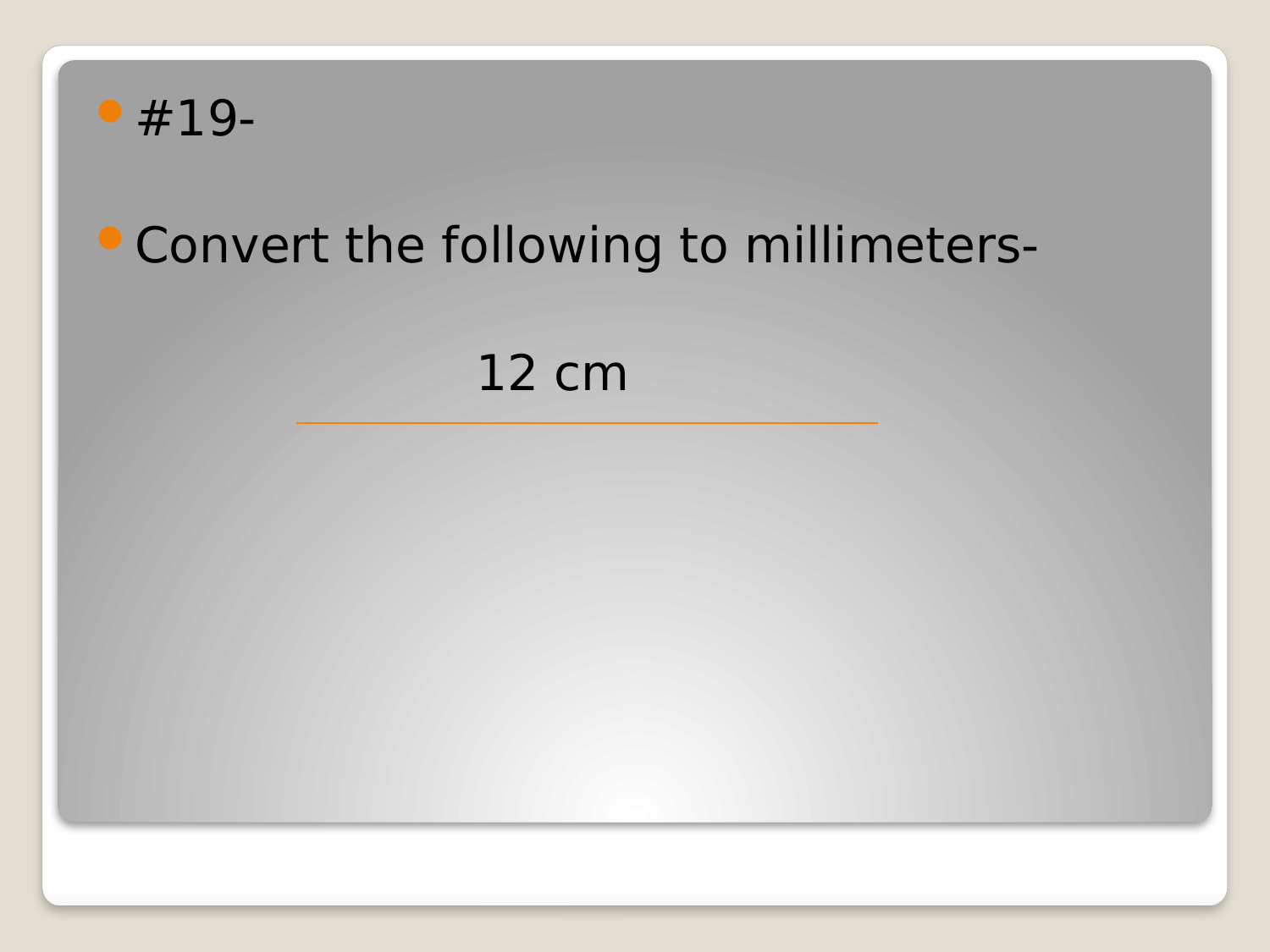

#19-

Convert the following to millimeters-

 			12 cm
#